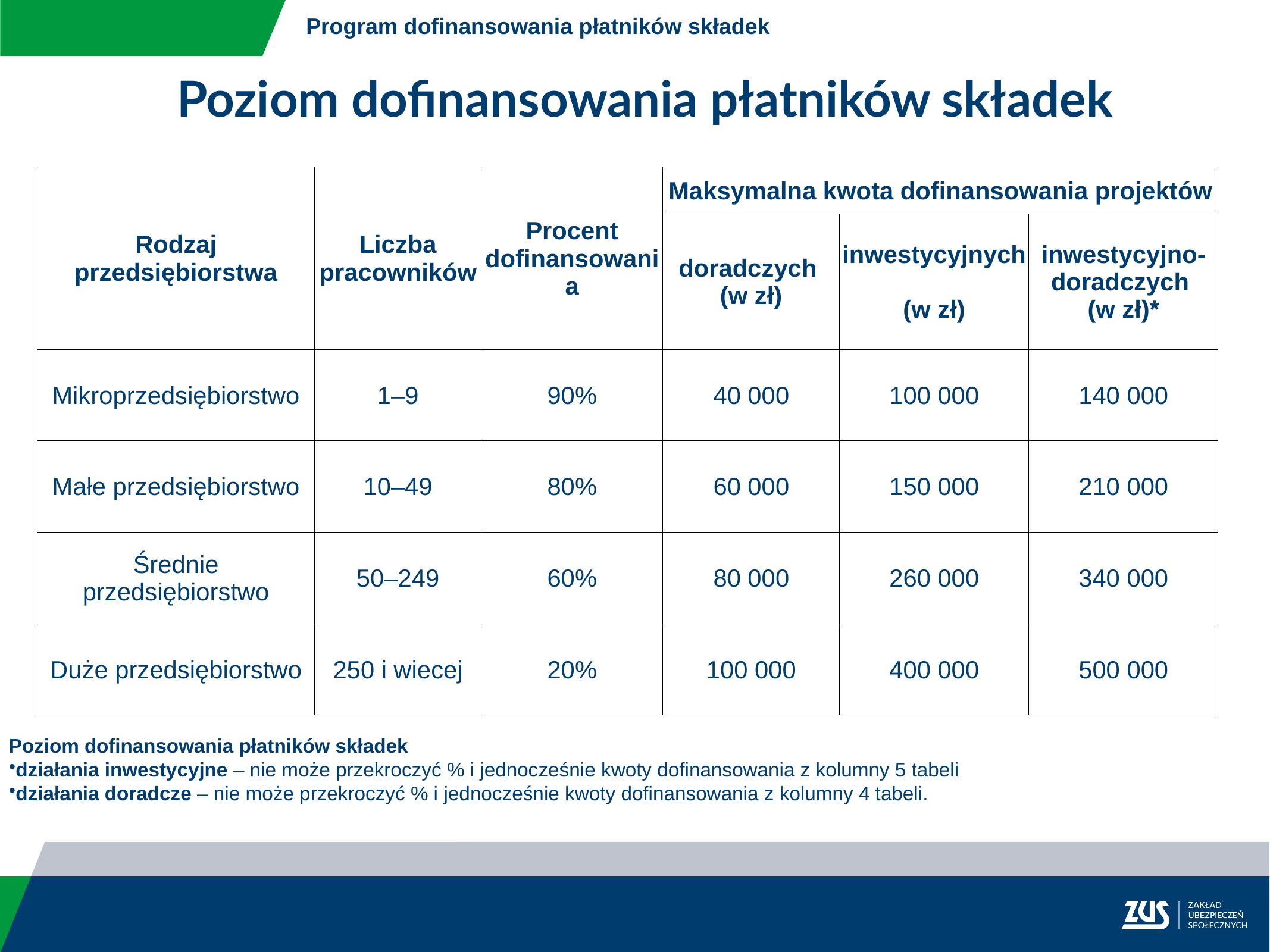

Program dofinansowania płatników składek
Poziom dofinansowania płatników składek

| Rodzaj przedsiębiorstwa | Liczba pracowników | Procent dofinansowania | Maksymalna kwota dofinansowania projektów |  |  |
| --- | --- | --- | --- | --- | --- |
|  |  |  | doradczych (w zł) | inwestycyjnych (w zł) | inwestycyjno-doradczych (w zł)\* |
| Mikroprzedsiębiorstwo | 1–9 | 90% | 40 000 | 100 000 | 140 000 |
| Małe przedsiębiorstwo | 10–49 | 80% | 60 000 | 150 000 | 210 000 |
| Średnie przedsiębiorstwo | 50–249 | 60% | 80 000 | 260 000 | 340 000 |
| Duże przedsiębiorstwo | 250 i wiecej | 20% | 100 000 | 400 000 | 500 000 |
Poziom dofinansowania płatników składek
działania inwestycyjne – nie może przekroczyć % i jednocześnie kwoty dofinansowania z kolumny 5 tabeli
działania doradcze – nie może przekroczyć % i jednocześnie kwoty dofinansowania z kolumny 4 tabeli.